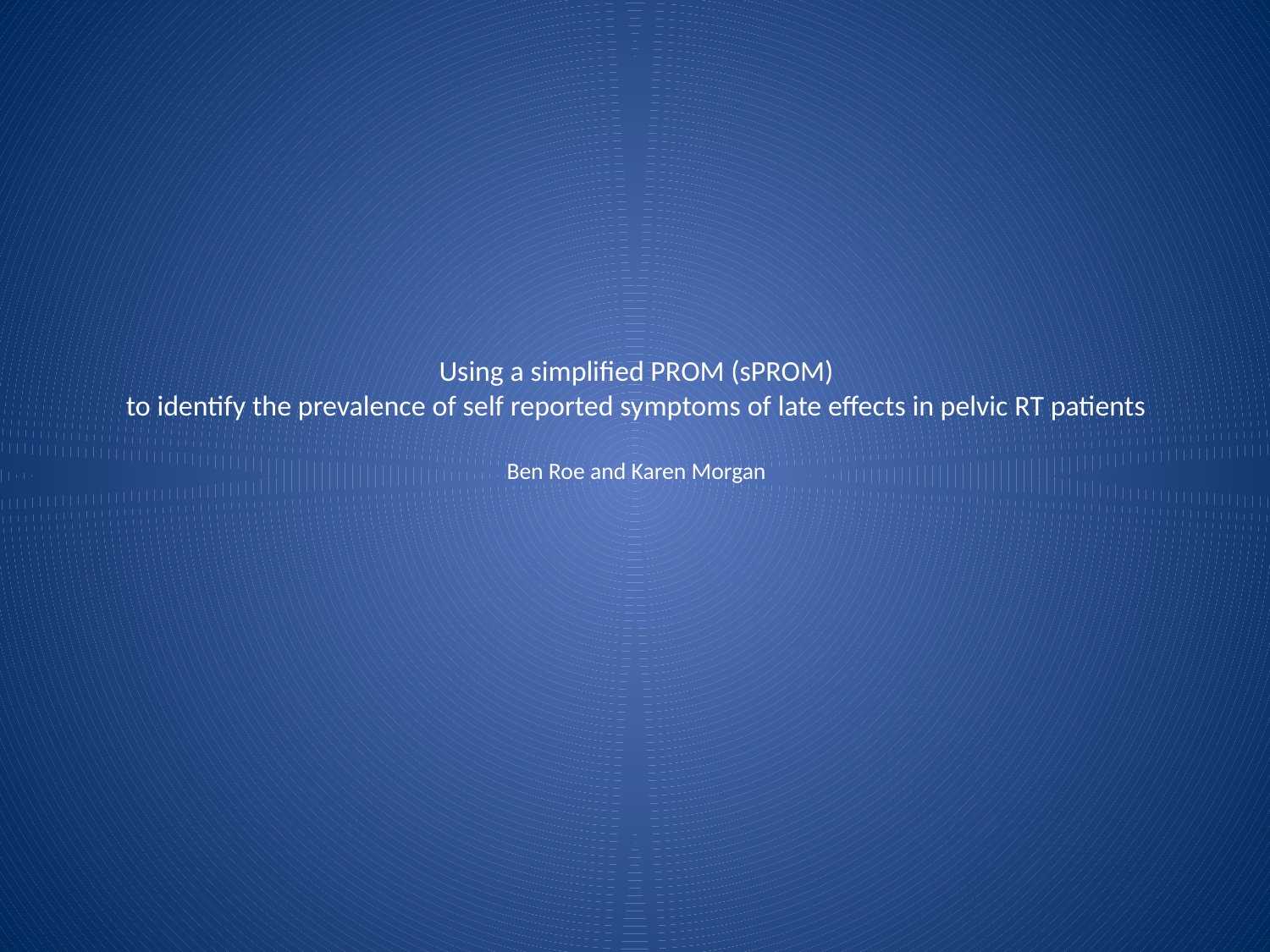

# Using a simplified PROM (sPROM) to identify the prevalence of self reported symptoms of late effects in pelvic RT patients Ben Roe and Karen Morgan